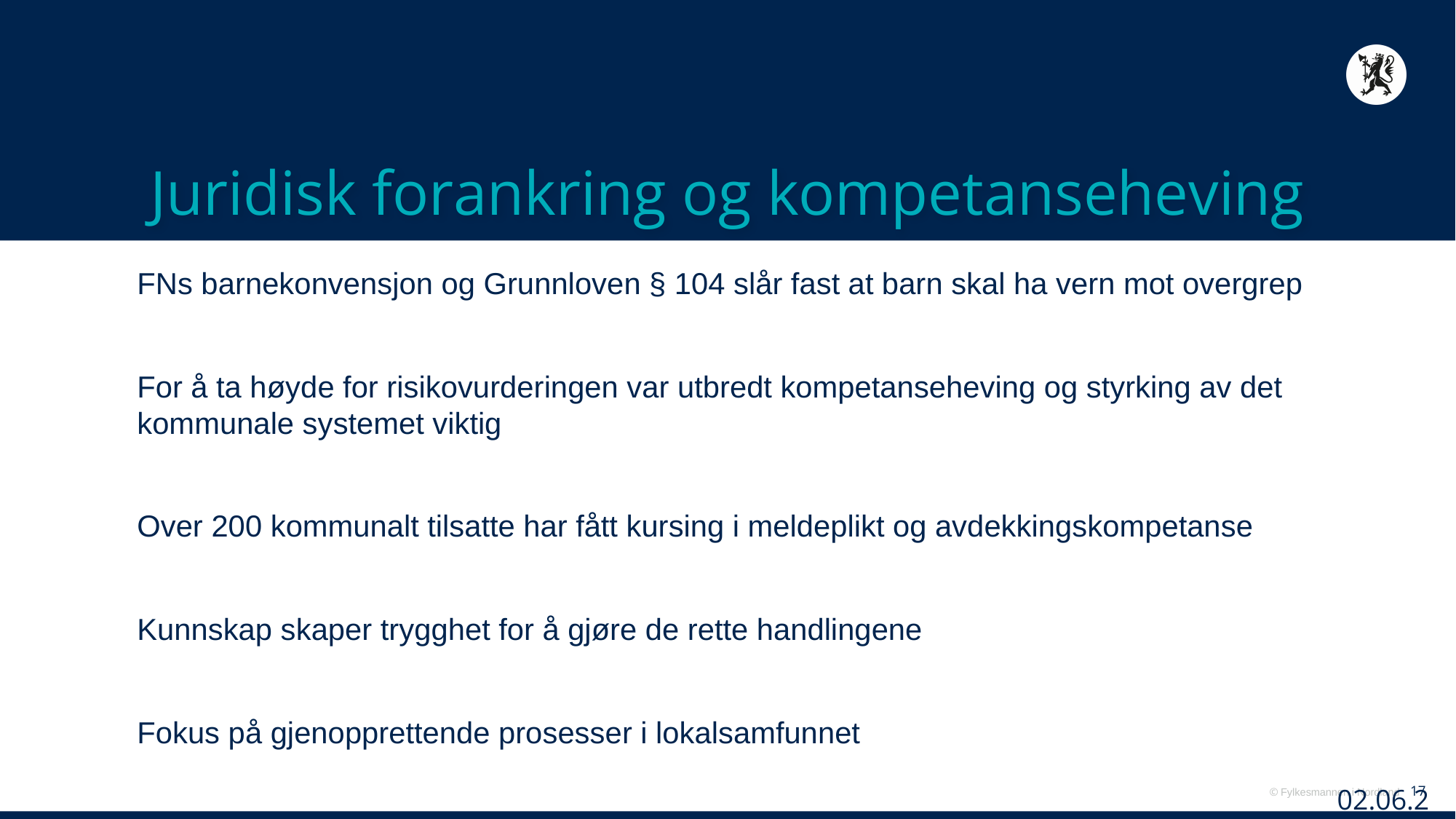

# Juridisk forankring og kompetanseheving
FNs barnekonvensjon og Grunnloven § 104 slår fast at barn skal ha vern mot overgrep

For å ta høyde for risikovurderingen var utbredt kompetanseheving og styrking av det kommunale systemet viktig

Over 200 kommunalt tilsatte har fått kursing i meldeplikt og avdekkingskompetanse

Kunnskap skaper trygghet for å gjøre de rette handlingene

Fokus på gjenopprettende prosesser i lokalsamfunnet
02.06.2020